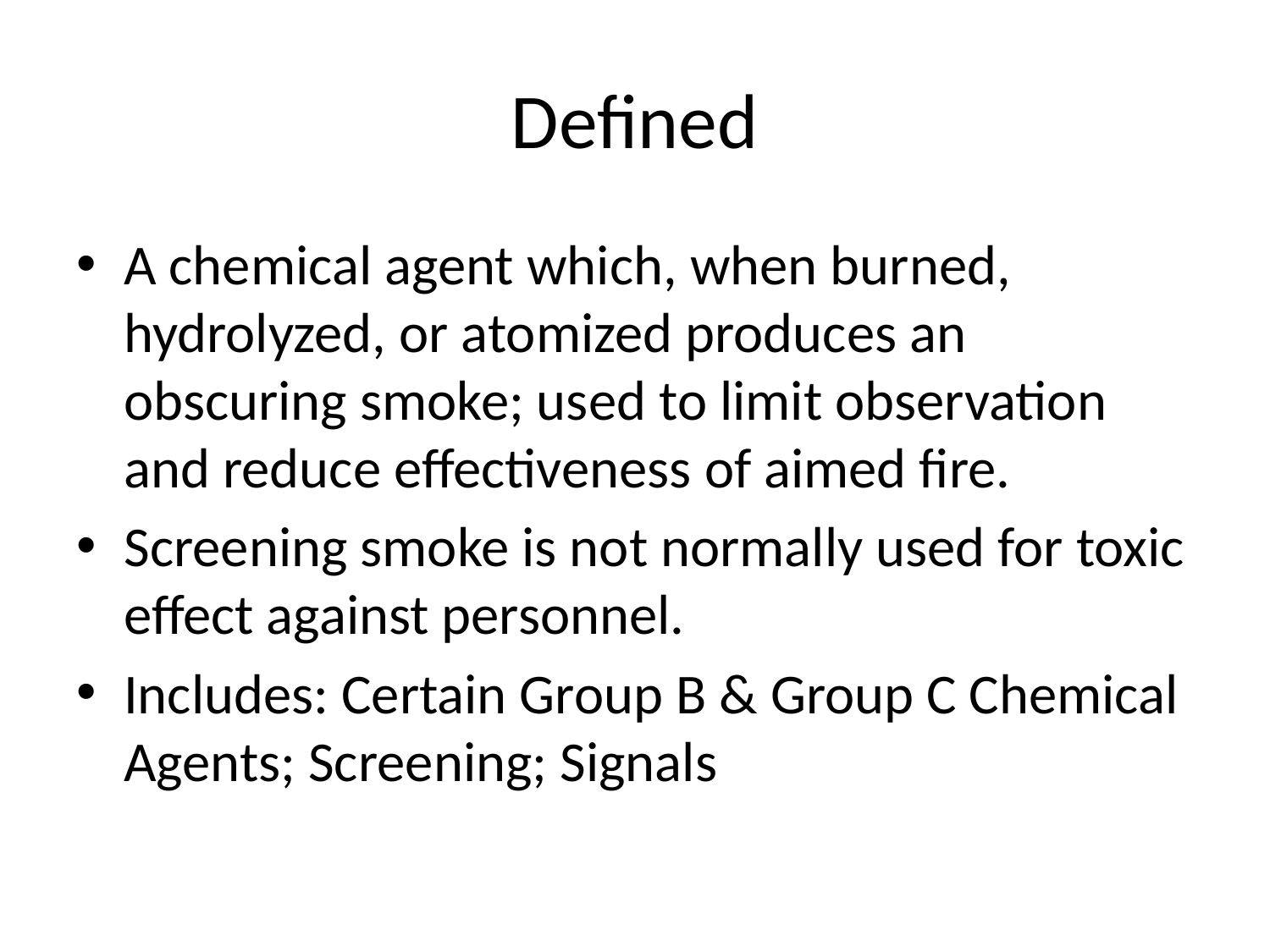

# Defined
A chemical agent which, when burned, hydrolyzed, or atomized produces an obscuring smoke; used to limit observation and reduce effectiveness of aimed fire.
Screening smoke is not normally used for toxic effect against personnel.
Includes: Certain Group B & Group C Chemical Agents; Screening; Signals